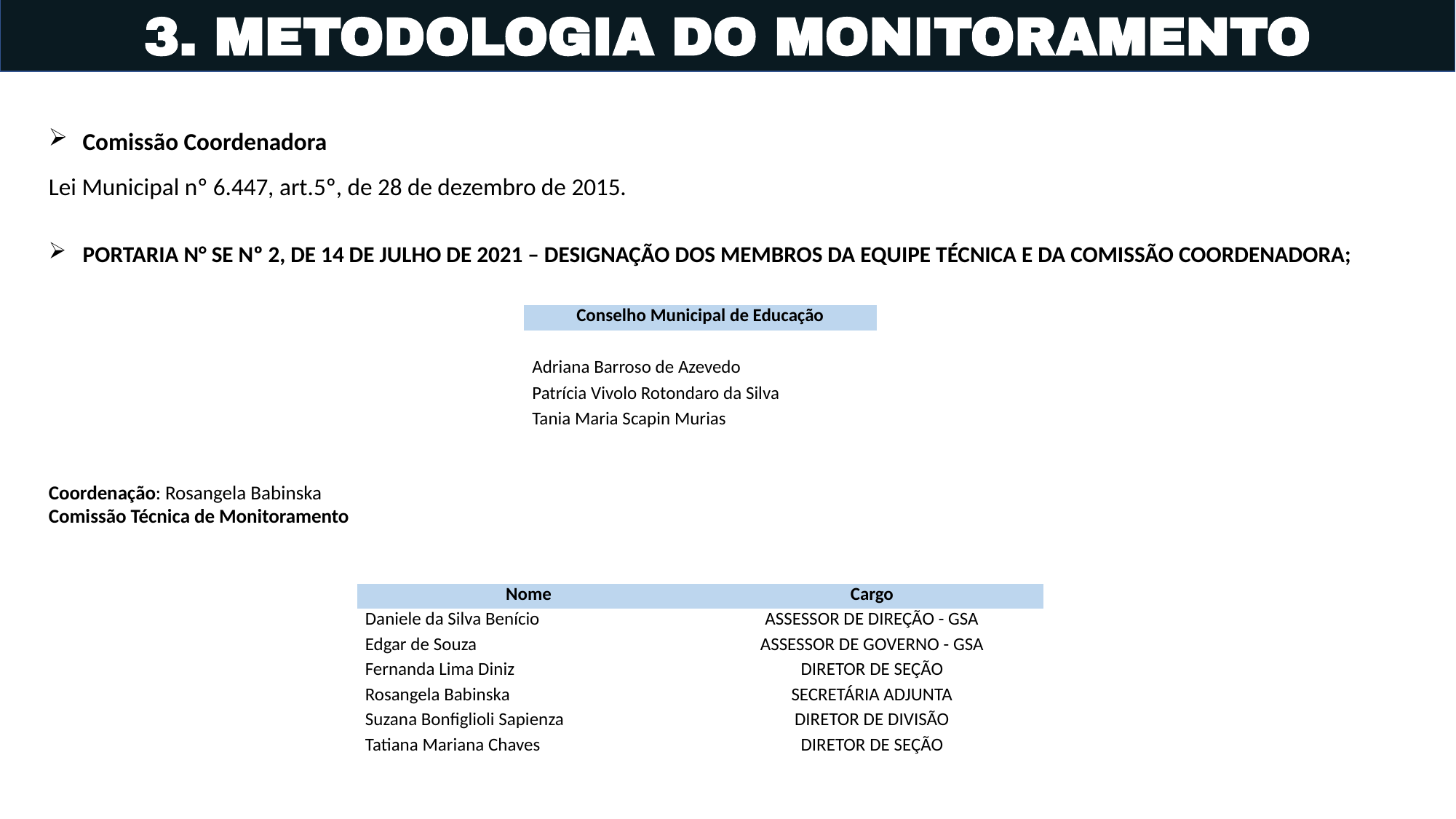

3. METODOLOGIA DO MONITORAMENTO
Comissão Coordenadora
Lei Municipal nº 6.447, art.5º, de 28 de dezembro de 2015.

PORTARIA N° SE Nº 2, DE 14 DE JULHO DE 2021 – DESIGNAÇÃO DOS MEMBROS DA EQUIPE TÉCNICA E DA COMISSÃO COORDENADORA;

Coordenação: Rosangela Babinska
Comissão Técnica de Monitoramento

| Conselho Municipal de Educação |
| --- |
|  |
| Adriana Barroso de Azevedo |
| Patrícia Vivolo Rotondaro da Silva |
| Tania Maria Scapin Murias |
| Nome | Cargo |
| --- | --- |
| Daniele da Silva Benício | ASSESSOR DE DIREÇÃO - GSA |
| Edgar de Souza | ASSESSOR DE GOVERNO - GSA |
| Fernanda Lima Diniz | DIRETOR DE SEÇÃO |
| Rosangela Babinska | SECRETÁRIA ADJUNTA |
| Suzana Bonfiglioli Sapienza | DIRETOR DE DIVISÃO |
| Tatiana Mariana Chaves | DIRETOR DE SEÇÃO |